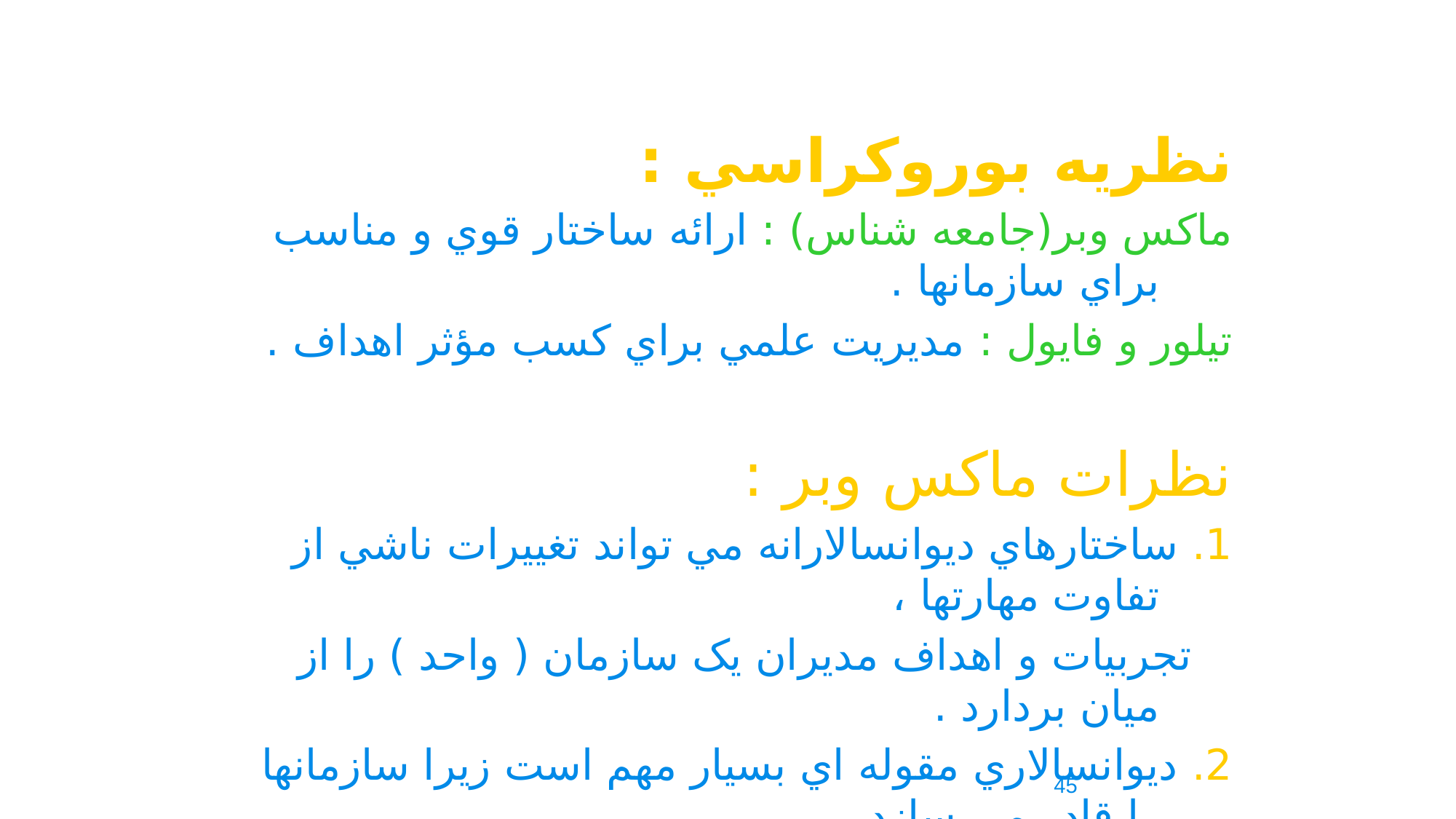

نظريه بوروکراسي :
ماکس وبر(جامعه شناس) : ارائه ساختار قوي و مناسب براي سازمانها .
تيلور و فايول : مديريت علمي براي کسب مؤثر اهداف .

نظرات ماکس وبر :
1. ساختارهاي ديوانسالارانه مي تواند تغييرات ناشي از تفاوت مهارتها ،
   تجربيات و اهداف مديران يک سازمان ( واحد ) را از ميان بردارد .
2. ديوانسالاري مقوله اي بسيار مهم است زيرا سازمانها را قادر مي سازد
    که انبوهي فعاليتهاي روزانه را انجام دهند .
45